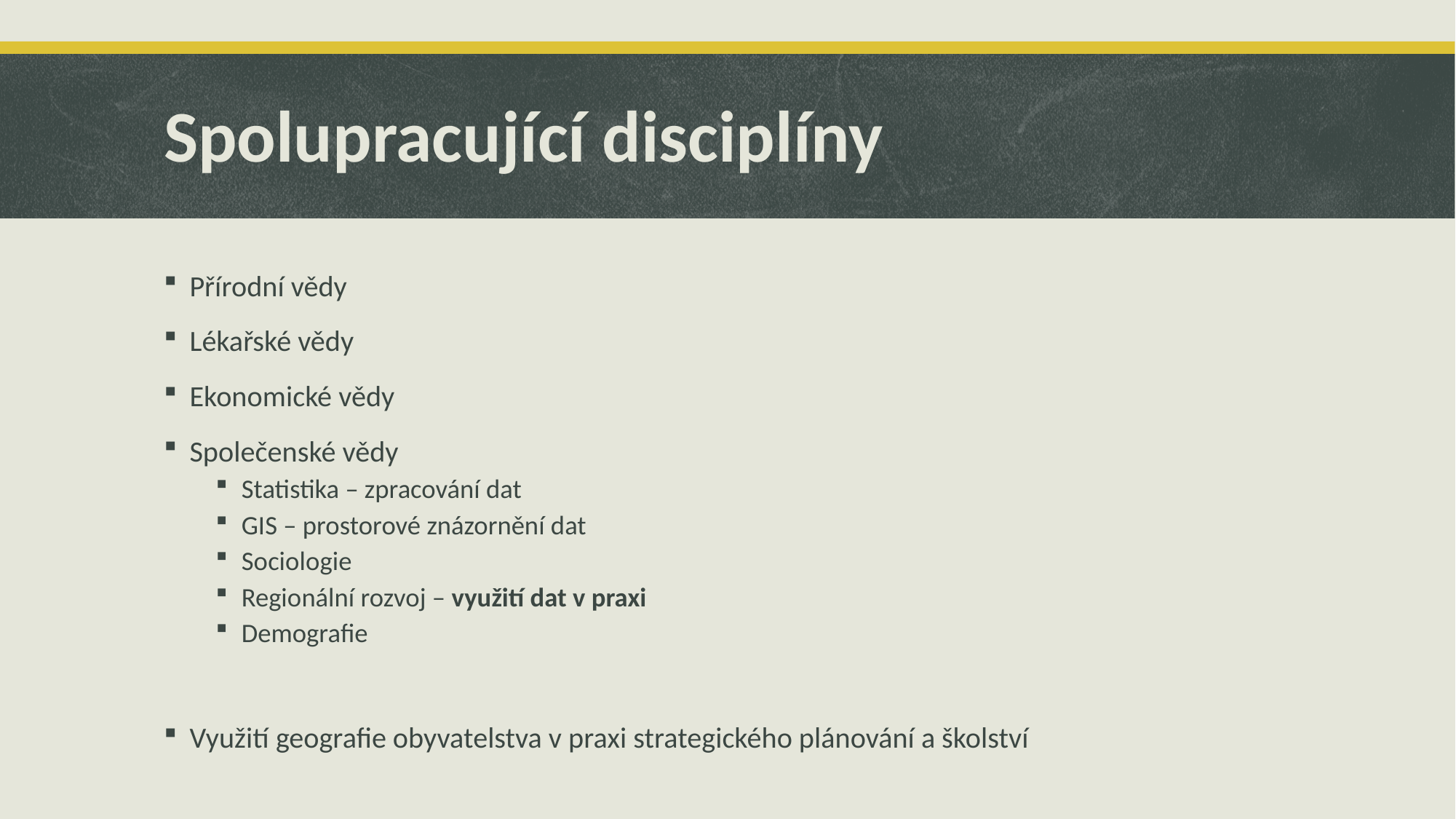

# Spolupracující disciplíny
Přírodní vědy
Lékařské vědy
Ekonomické vědy
Společenské vědy
Statistika – zpracování dat
GIS – prostorové znázornění dat
Sociologie
Regionální rozvoj – využití dat v praxi
Demografie

Využití geografie obyvatelstva v praxi strategického plánování a školství